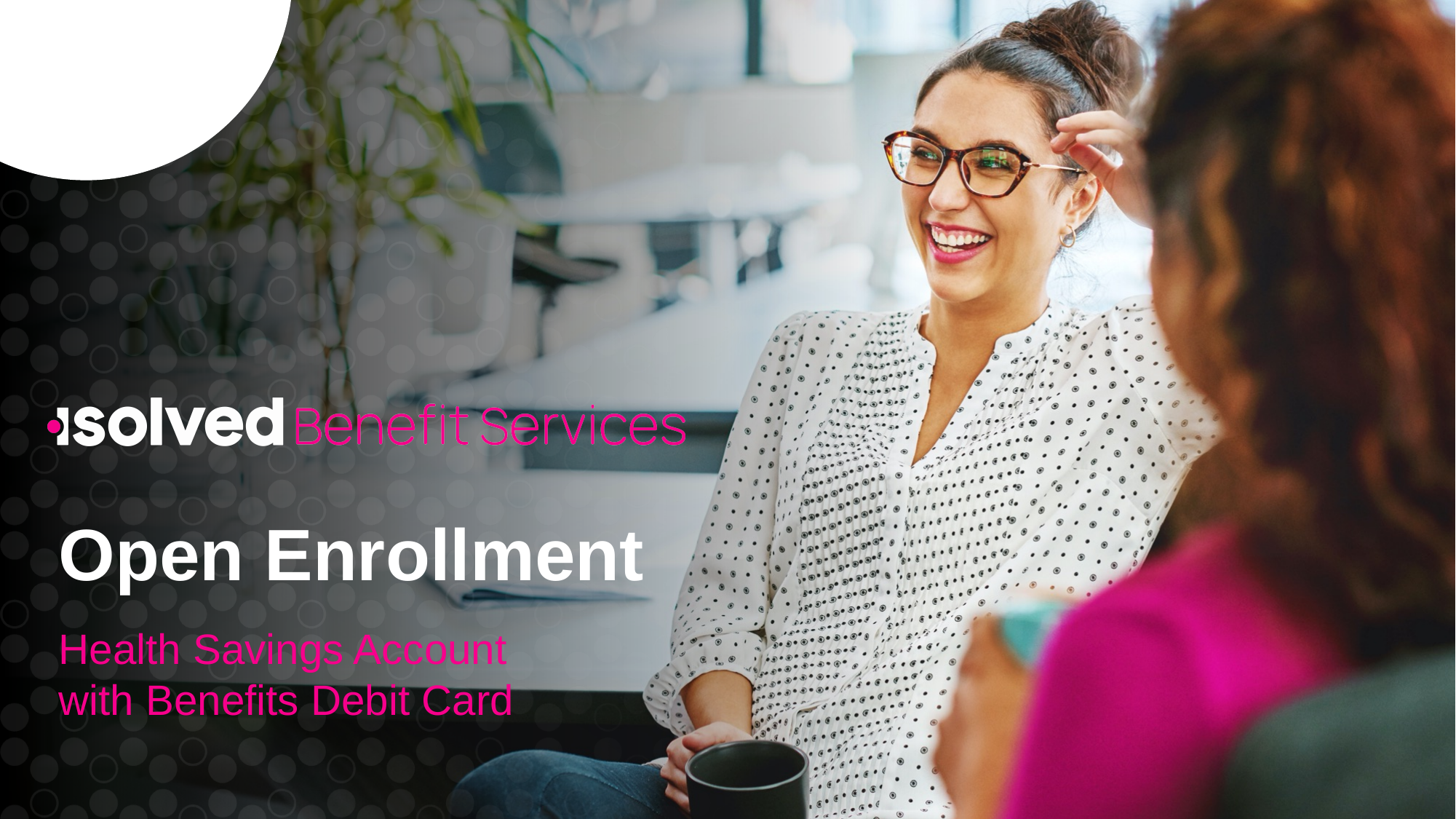

Open Enrollment
Health Savings Account with Benefits Debit Card